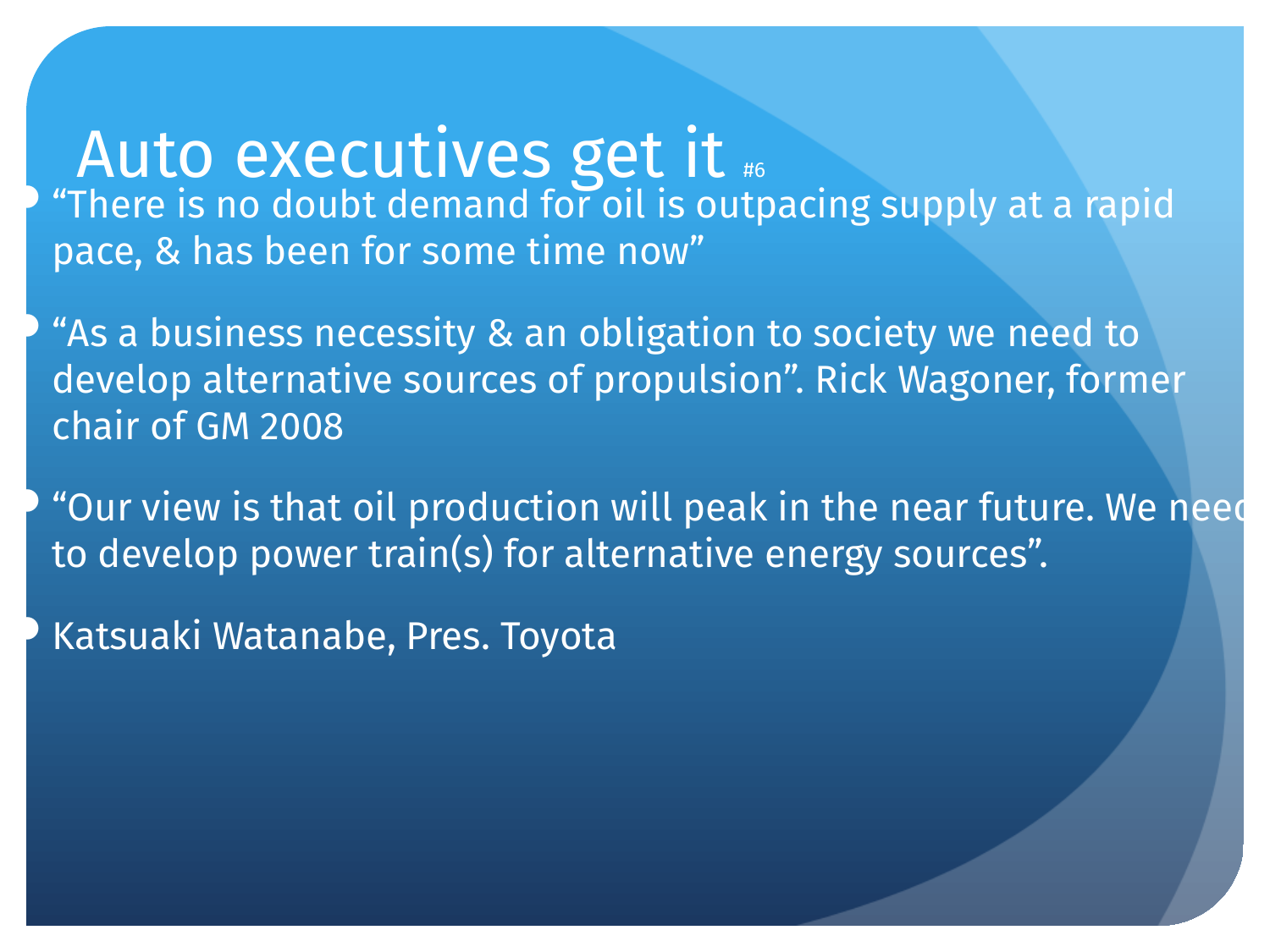

# Auto executives get it #6
“There is no doubt demand for oil is outpacing supply at a rapid pace, & has been for some time now”
“As a business necessity & an obligation to society we need to develop alternative sources of propulsion”. Rick Wagoner, former chair of GM 2008
“Our view is that oil production will peak in the near future. We need to develop power train(s) for alternative energy sources”.
Katsuaki Watanabe, Pres. Toyota